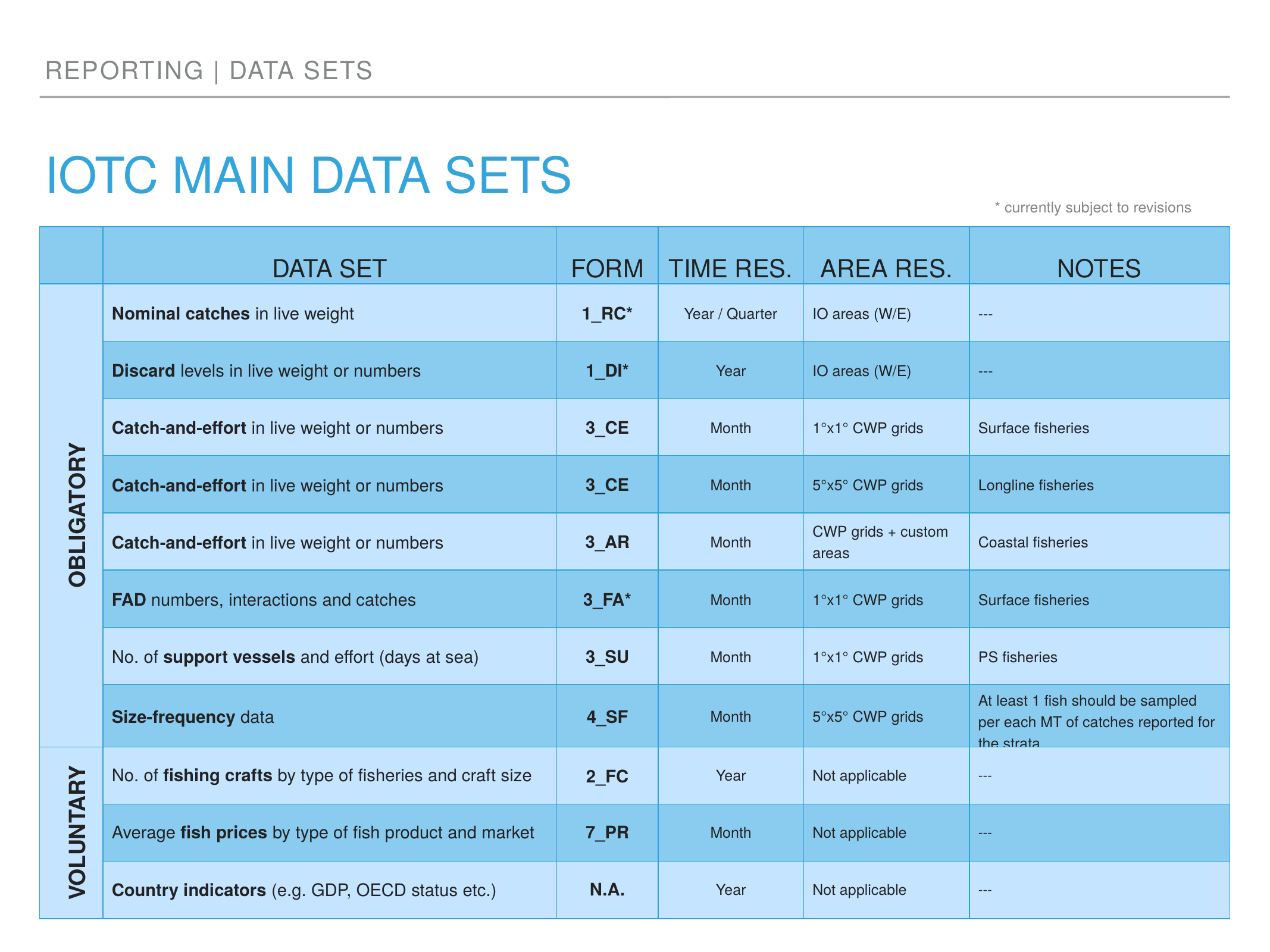

reporting | Data sets
# IOTC main DATA SETS
* currently subject to revisions
|  | DATA SET | FORM | TIME RES. | AREA RES. | NOTES |
| --- | --- | --- | --- | --- | --- |
| OBLIGATORY | Nominal catches in live weight | 1\_RC\* | Year / Quarter | IO areas (W/E) | --- |
|  | Discard levels in live weight or numbers | 1\_DI\* | Year | IO areas (W/E) | --- |
|  | Catch-and-effort in live weight or numbers | 3\_CE | Month | 1°x1° CWP grids | Surface fisheries |
|  | Catch-and-effort in live weight or numbers | 3\_CE | Month | 5°x5° CWP grids | Longline fisheries |
|  | Catch-and-effort in live weight or numbers | 3\_AR | Month | CWP grids + custom areas | Coastal fisheries |
|  | FAD numbers, interactions and catches | 3\_FA\* | Month | 1°x1° CWP grids | Surface fisheries |
|  | No. of support vessels and effort (days at sea) | 3\_SU | Month | 1°x1° CWP grids | PS fisheries |
|  | Size-frequency data | 4\_SF | Month | 5°x5° CWP grids | At least 1 fish should be sampled per each MT of catches reported for the strata |
| VOLUNTARY | No. of fishing crafts by type of fisheries and craft size | 2\_FC | Year | Not applicable | --- |
|  | Average fish prices by type of fish product and market | 7\_PR | Month | Not applicable | --- |
|  | Country indicators (e.g. GDP, OECD status etc.) | N.A. | Year | Not applicable | --- |